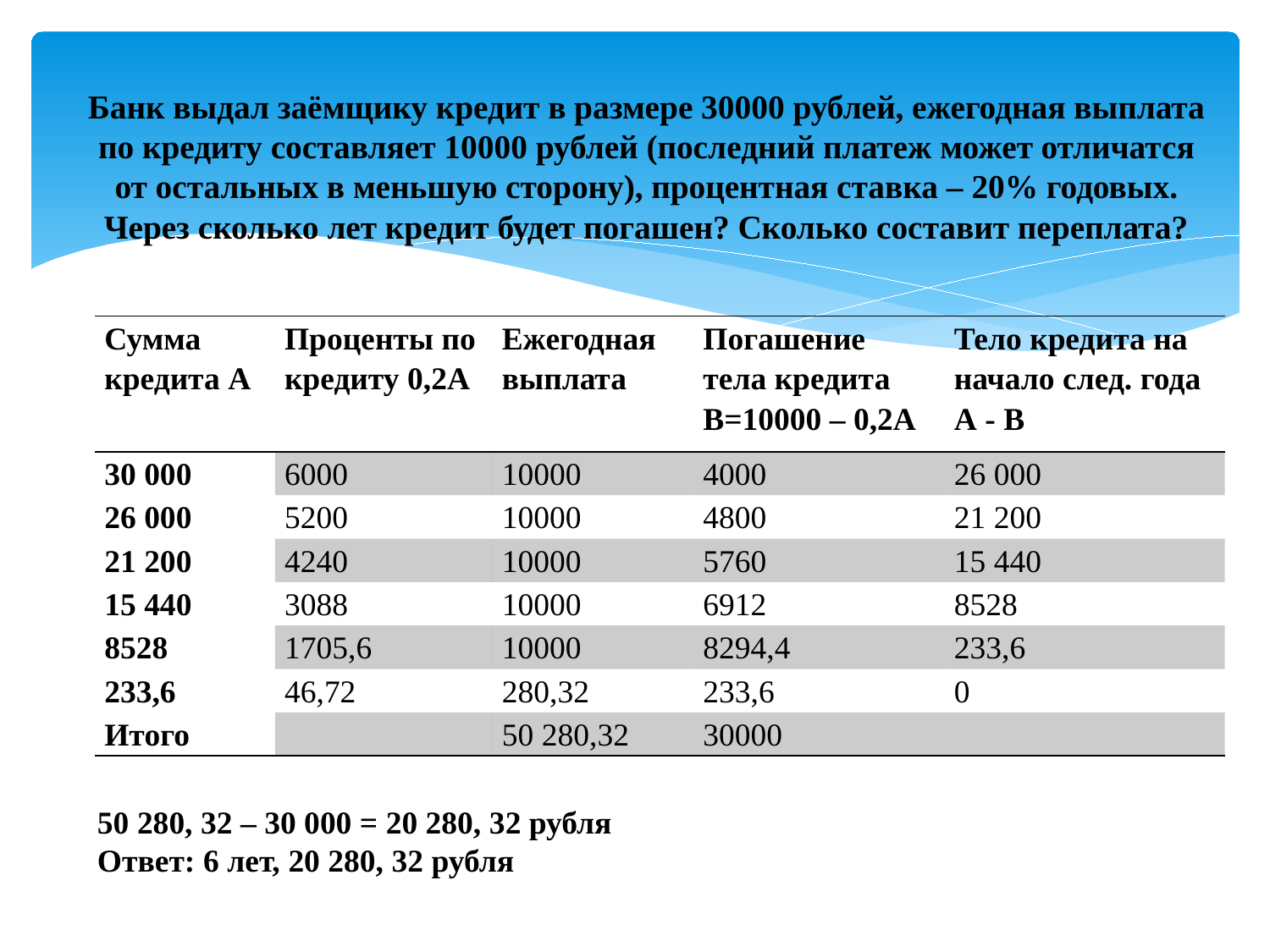

# Банк выдал заёмщику кредит в размере 30000 рублей, ежегодная выплата по кредиту составляет 10000 рублей (последний платеж может отличатся от остальных в меньшую сторону), процентная ставка – 20% годовых. Через сколько лет кредит будет погашен? Сколько составит переплата?
| Сумма кредита А | Проценты по кредиту 0,2А | Ежегодная выплата | Погашение тела кредита В=10000 – 0,2А | Тело кредита на начало след. года А - В |
| --- | --- | --- | --- | --- |
| 30 000 | 6000 | 10000 | 4000 | 26 000 |
| 26 000 | 5200 | 10000 | 4800 | 21 200 |
| 21 200 | 4240 | 10000 | 5760 | 15 440 |
| 15 440 | 3088 | 10000 | 6912 | 8528 |
| 8528 | 1705,6 | 10000 | 8294,4 | 233,6 |
| 233,6 | 46,72 | 280,32 | 233,6 | 0 |
| Итого |  | 50 280,32 | 30000 |  |
50 280, 32 – 30 000 = 20 280, 32 рубля
Ответ: 6 лет, 20 280, 32 рубля